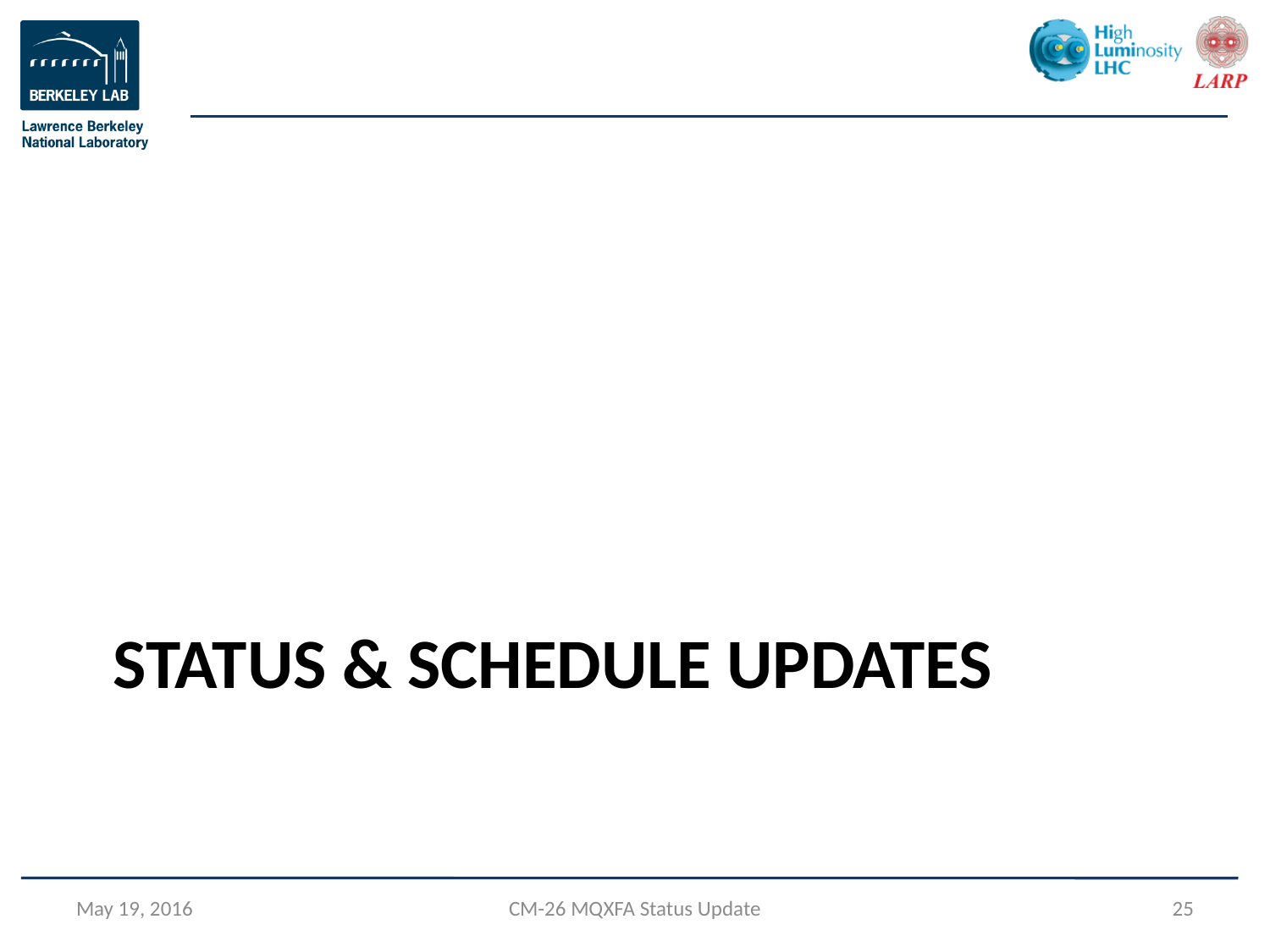

# Status & Schedule updates
May 19, 2016
CM-26 MQXFA Status Update
25